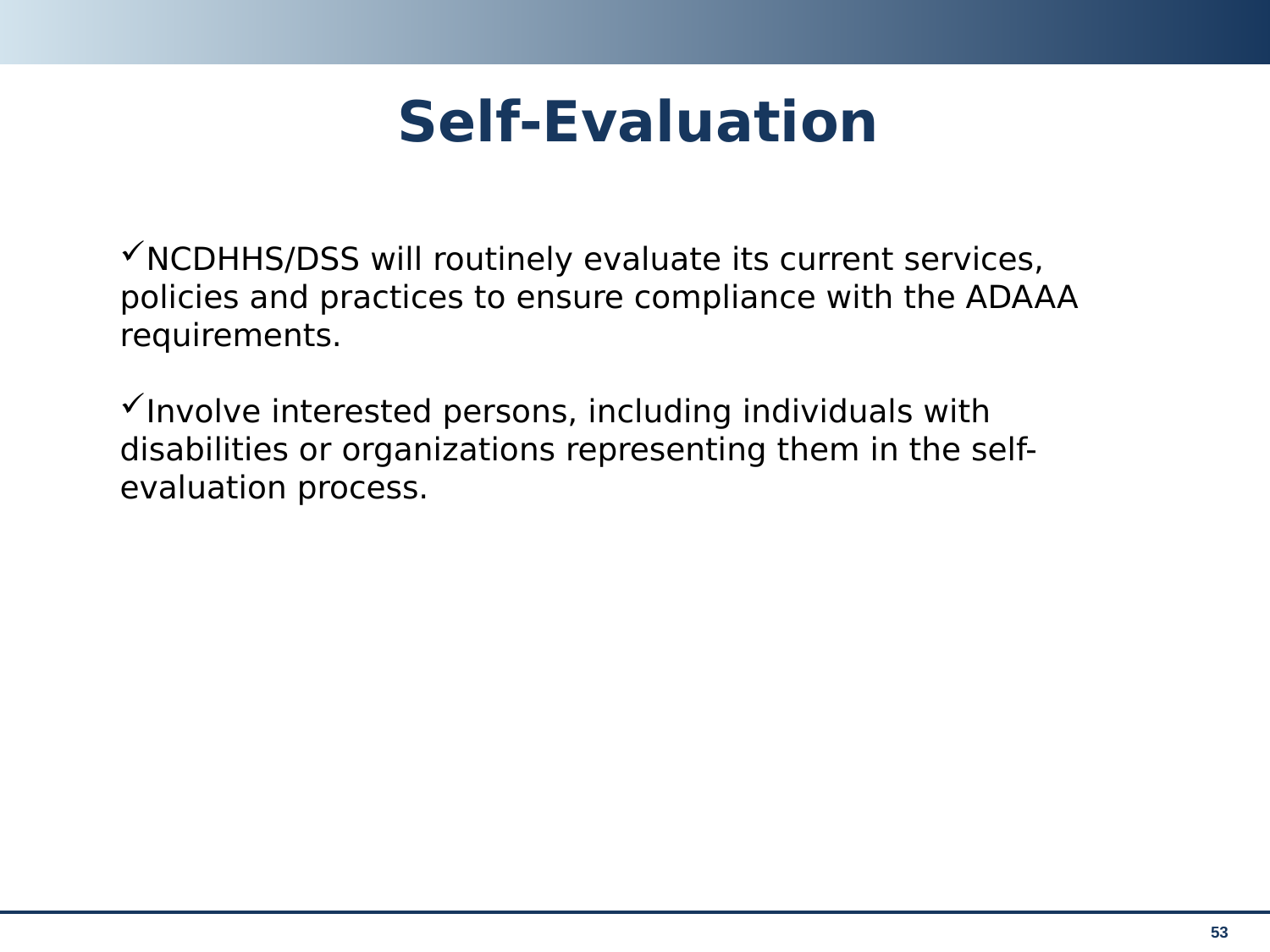

# Self-Evaluation
NCDHHS/DSS will routinely evaluate its current services, policies and practices to ensure compliance with the ADAAA requirements.

Involve interested persons, including individuals with disabilities or organizations representing them in the self-evaluation process.